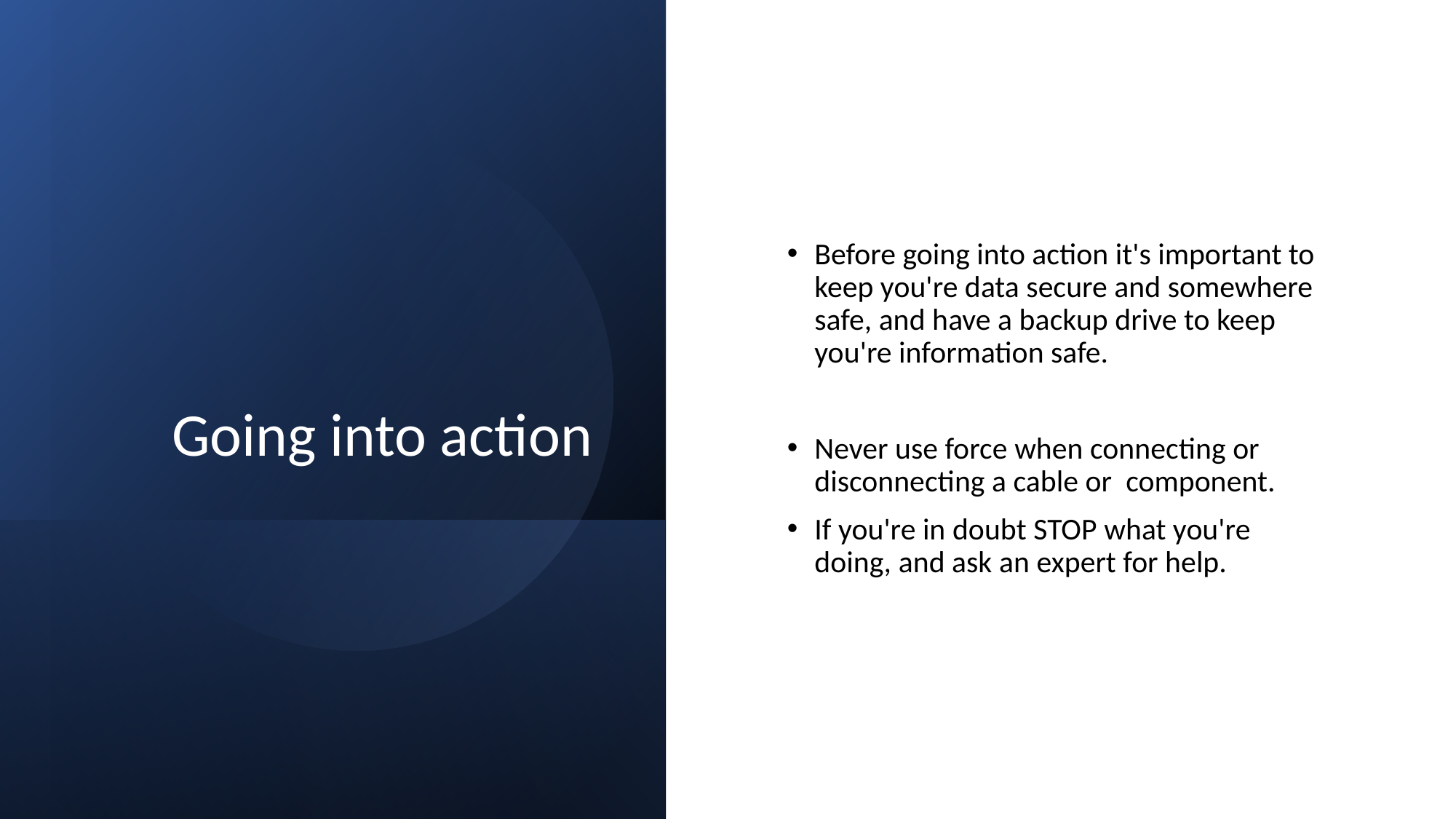

# Going into action

Before going into action it's important to keep you're data secure and somewhere safe, and have a backup drive to keep you're information safe.

Never use force when connecting or disconnecting a cable or  component.
If you're in doubt STOP what you're doing, and ask an expert for help.